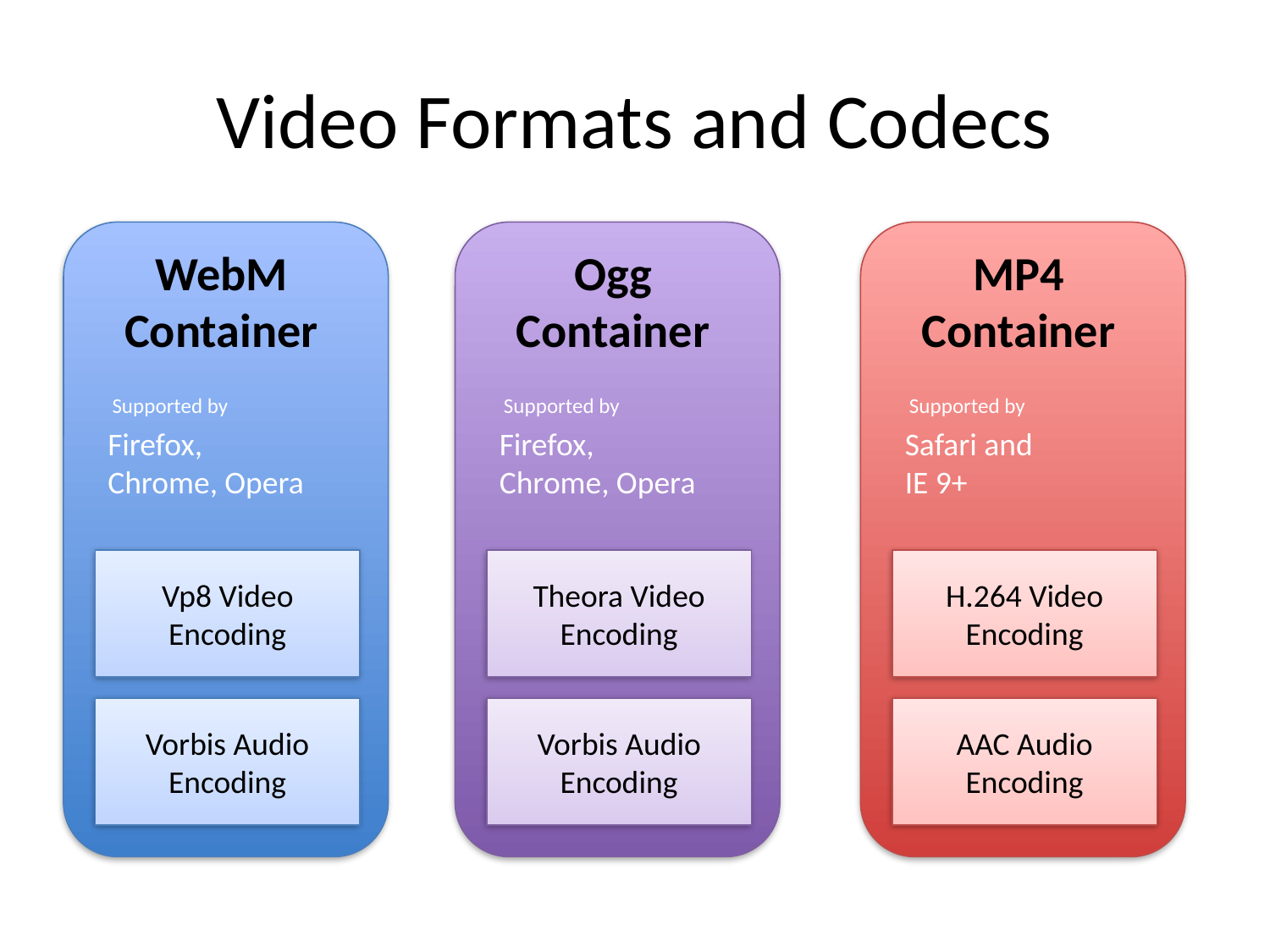

# Video Formats and Codecs

WebM Container
Ogg Container
MP4 Container
Supported by
Supported by
Supported by
Firefox, Chrome, Opera
Firefox, Chrome, Opera
Safari and
IE 9+
Vp8 Video Encoding
Theora Video Encoding
H.264 Video Encoding
Vorbis Audio Encoding
Vorbis Audio Encoding
AAC Audio Encoding